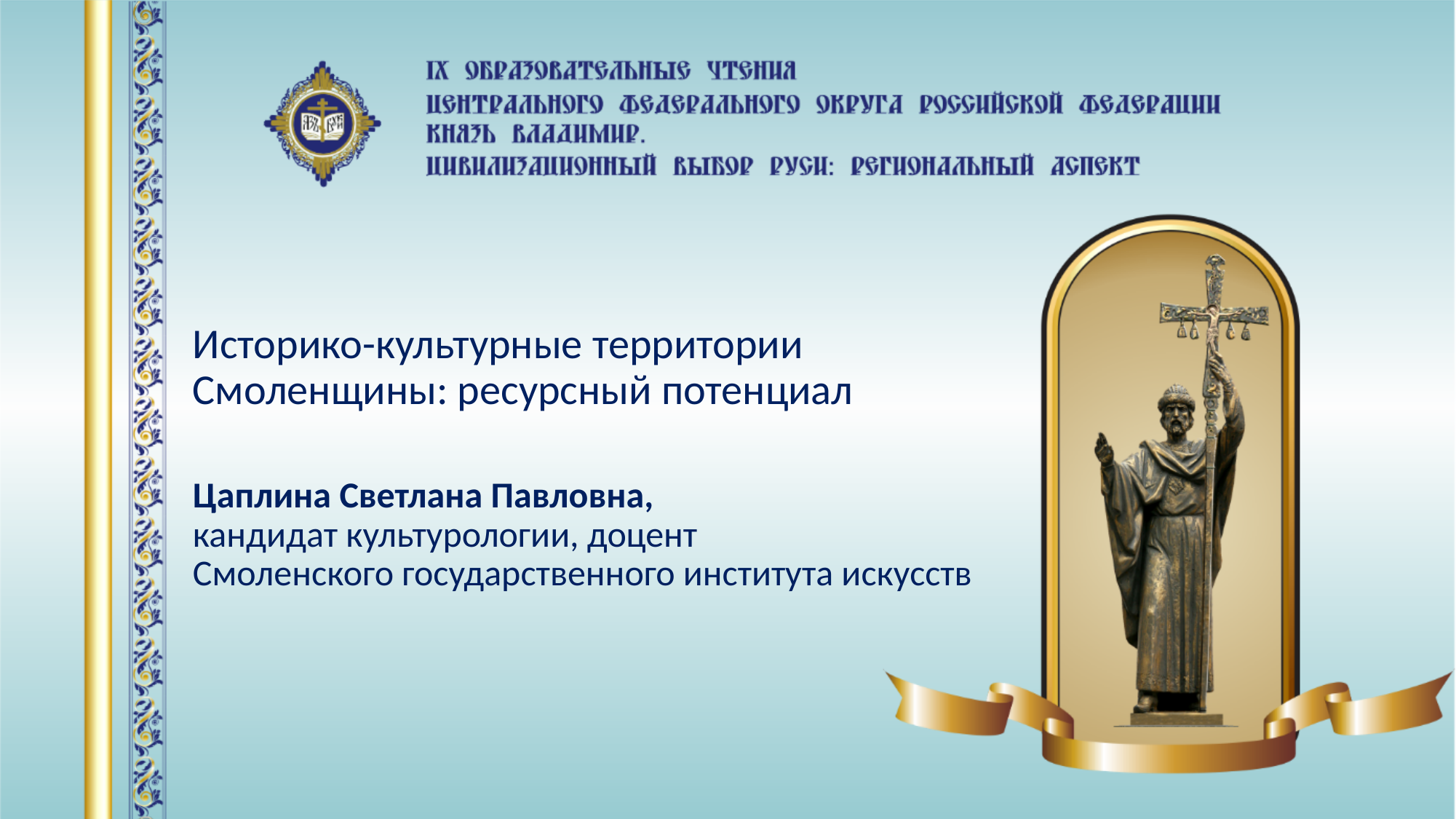

# Историко-культурные территории Смоленщины: ресурсный потенциал
Цаплина Светлана Павловна,
кандидат культурологии, доцент
Смоленского государственного института искусств